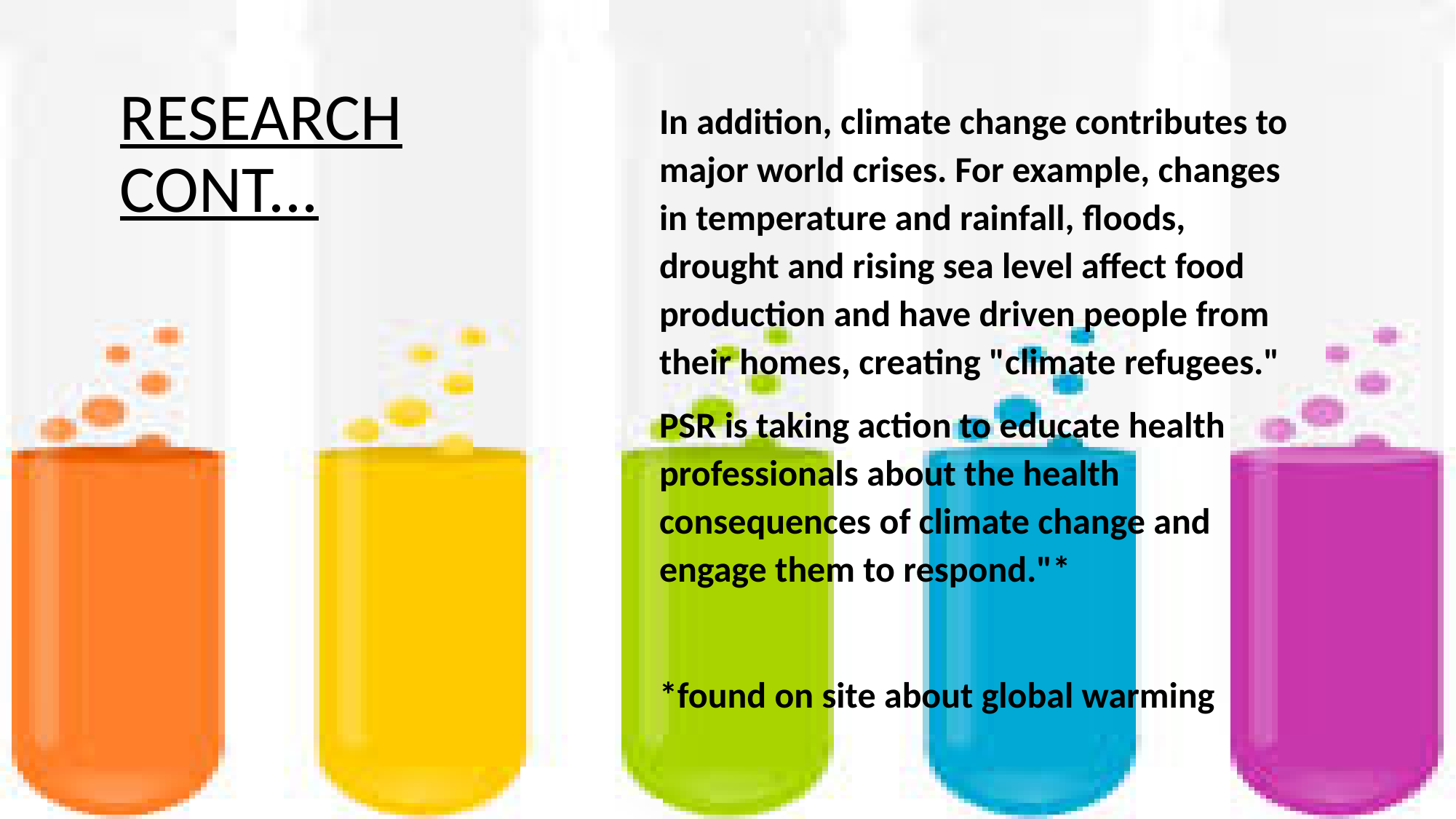

In addition, climate change contributes to major world crises. For example, changes in temperature and rainfall, floods, drought and rising sea level affect food production and have driven people from their homes, creating "climate refugees."
PSR is taking action to educate health professionals about the health consequences of climate change and engage them to respond."*

*found on site about global warming

# RESEARCH CONT...